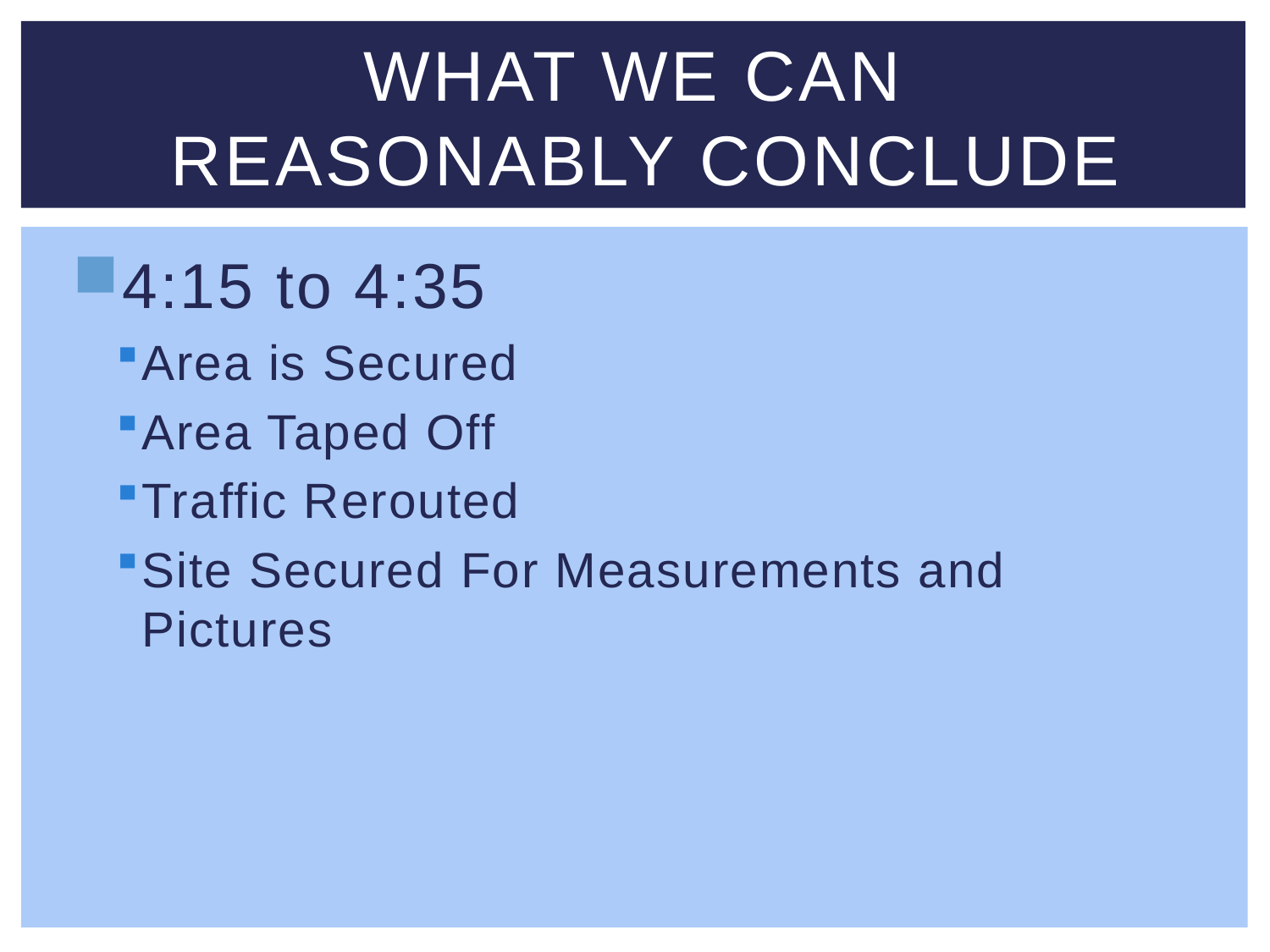

# What we can reasonably conclude
4:15 to 4:35
Area is Secured
Area Taped Off
Traffic Rerouted
Site Secured For Measurements and Pictures